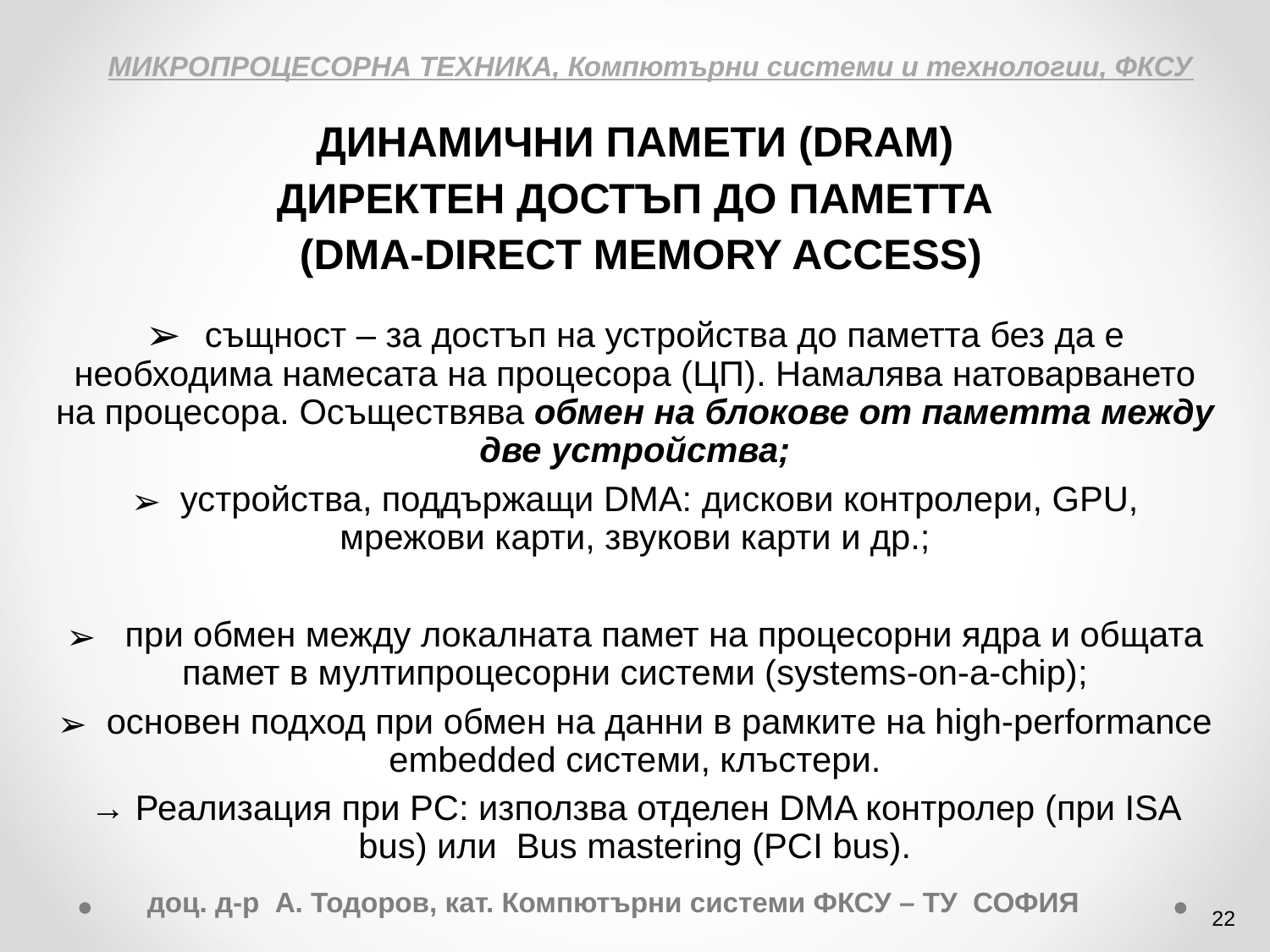

МИКРОПРОЦЕСОРНА ТЕХНИКА, Компютърни системи и технологии, ФКСУ

ДИНАМИЧНИ ПАМЕТИ (DRAM)
ДИРЕКТЕН ДОСТЪП ДО ПАМЕТТА
 (DMA-DIRECT MEMORY ACCESS)
  същност – за достъп на устройства до паметта без да е необходима намесата на процесора (ЦП). Намалява натоварването на процесора. Осъществява обмен на блокове от паметта между две устройства;
  устройства, поддържащи DMA: дискови контролери, GPU, мрежови карти, звукови карти и др.;

   при обмен между локалната памет на процесорни ядра и общата памет в мултипроцесорни системи (systems-on-a-chip);
  основен подход при обмен на данни в рамките на high-performance embedded системи, клъстери.
→ Реализация при PC: използва отделен DMA контролер (при ISA bus) или  Bus mastering (PCI bus).
доц. д-р  А. Тодоров, кат. Компютърни системи ФКСУ – ТУ  СОФИЯ
22